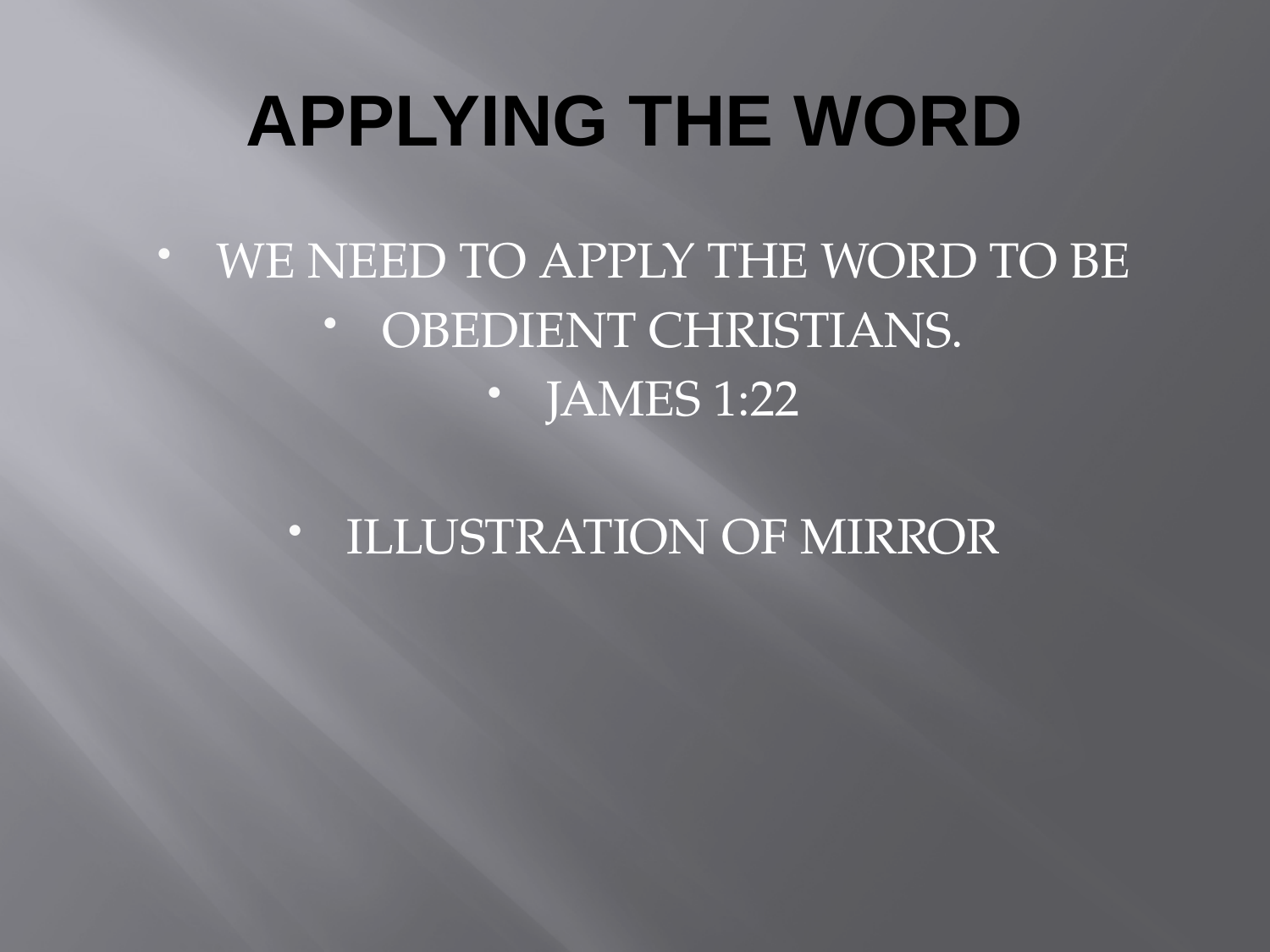

# APPLYING THE WORD
WE NEED TO APPLY THE WORD TO BE
OBEDIENT CHRISTIANS.
JAMES 1:22

ILLUSTRATION OF MIRROR